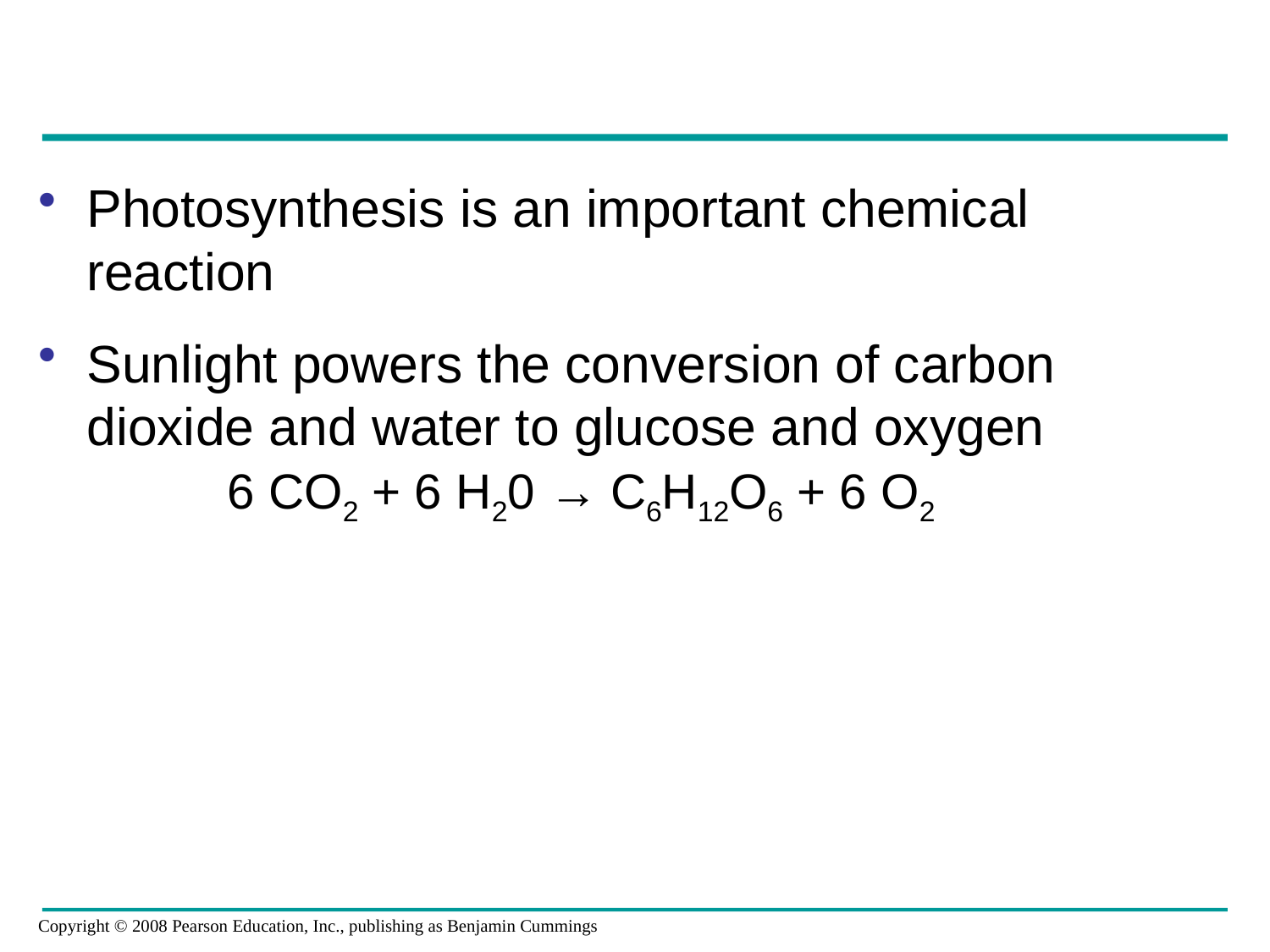

Photosynthesis is an important chemical reaction
Sunlight powers the conversion of carbon dioxide and water to glucose and oxygen
	6 CO2 + 6 H20 → C6H12O6 + 6 O2

Copyright © 2008 Pearson Education, Inc., publishing as Benjamin Cummings